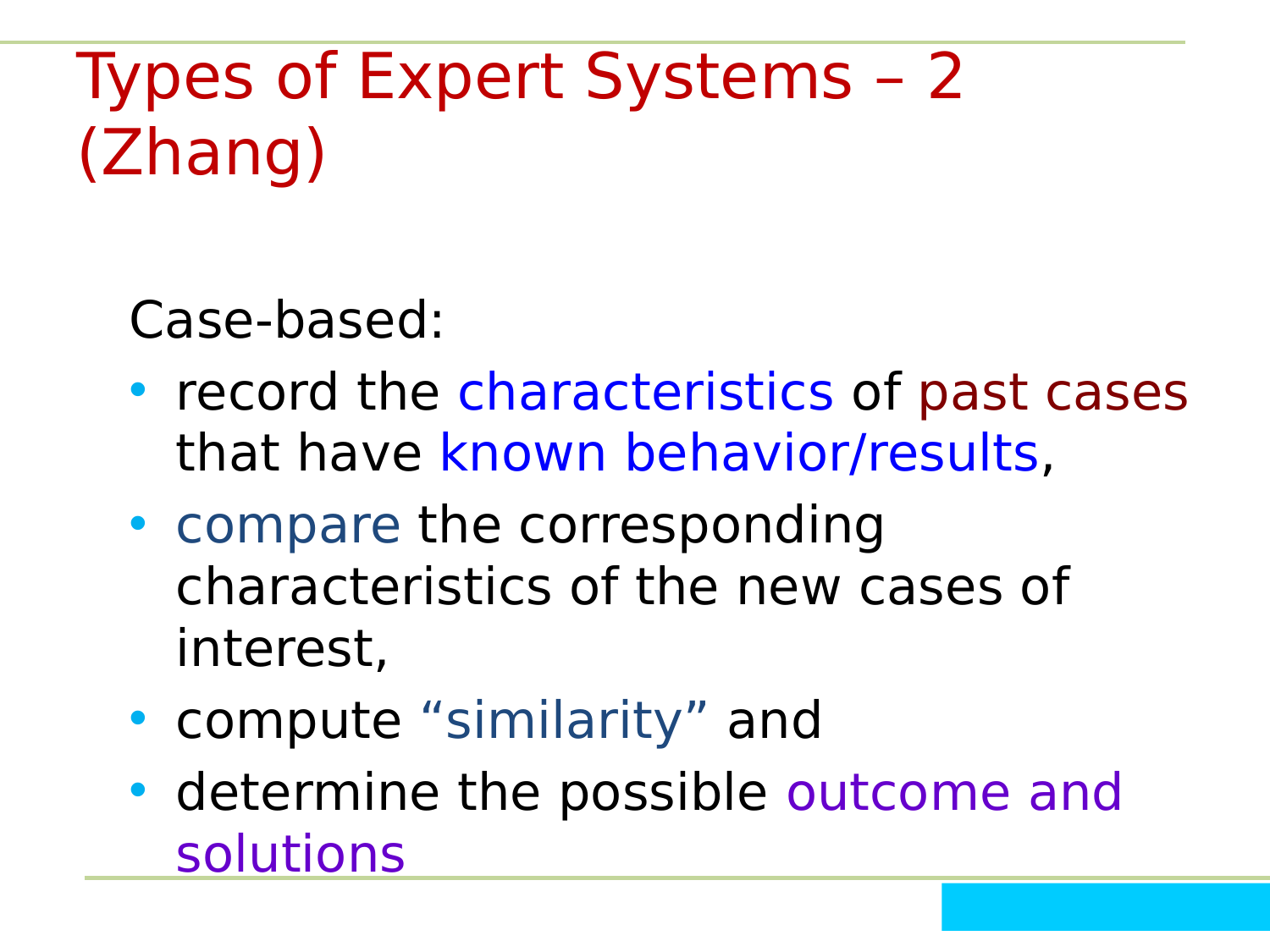

# Types of Expert Systems – 2 (Zhang)
Case-based:
record the characteristics of past cases that have known behavior/results,
compare the corresponding characteristics of the new cases of interest,
compute “similarity” and
determine the possible outcome and solutions